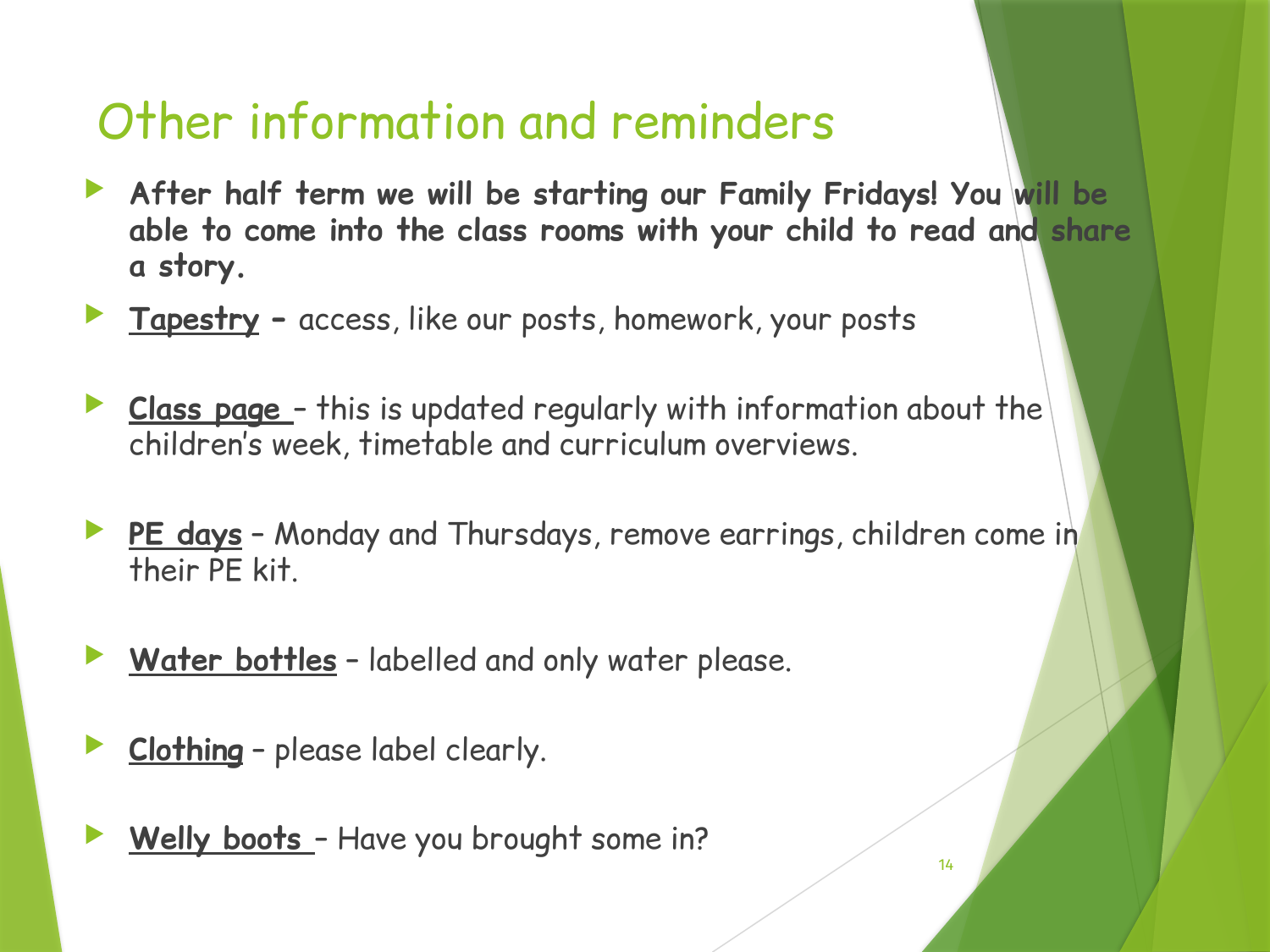

# Other information and reminders
After half term we will be starting our Family Fridays! You will be able to come into the class rooms with your child to read and share a story.
Tapestry – access, like our posts, homework, your posts

Class page – this is updated regularly with information about the children’s week, timetable and curriculum overviews.

PE days – Monday and Thursdays, remove earrings, children come in their PE kit.

Water bottles – labelled and only water please.

Clothing – please label clearly.

Welly boots – Have you brought some in?
14